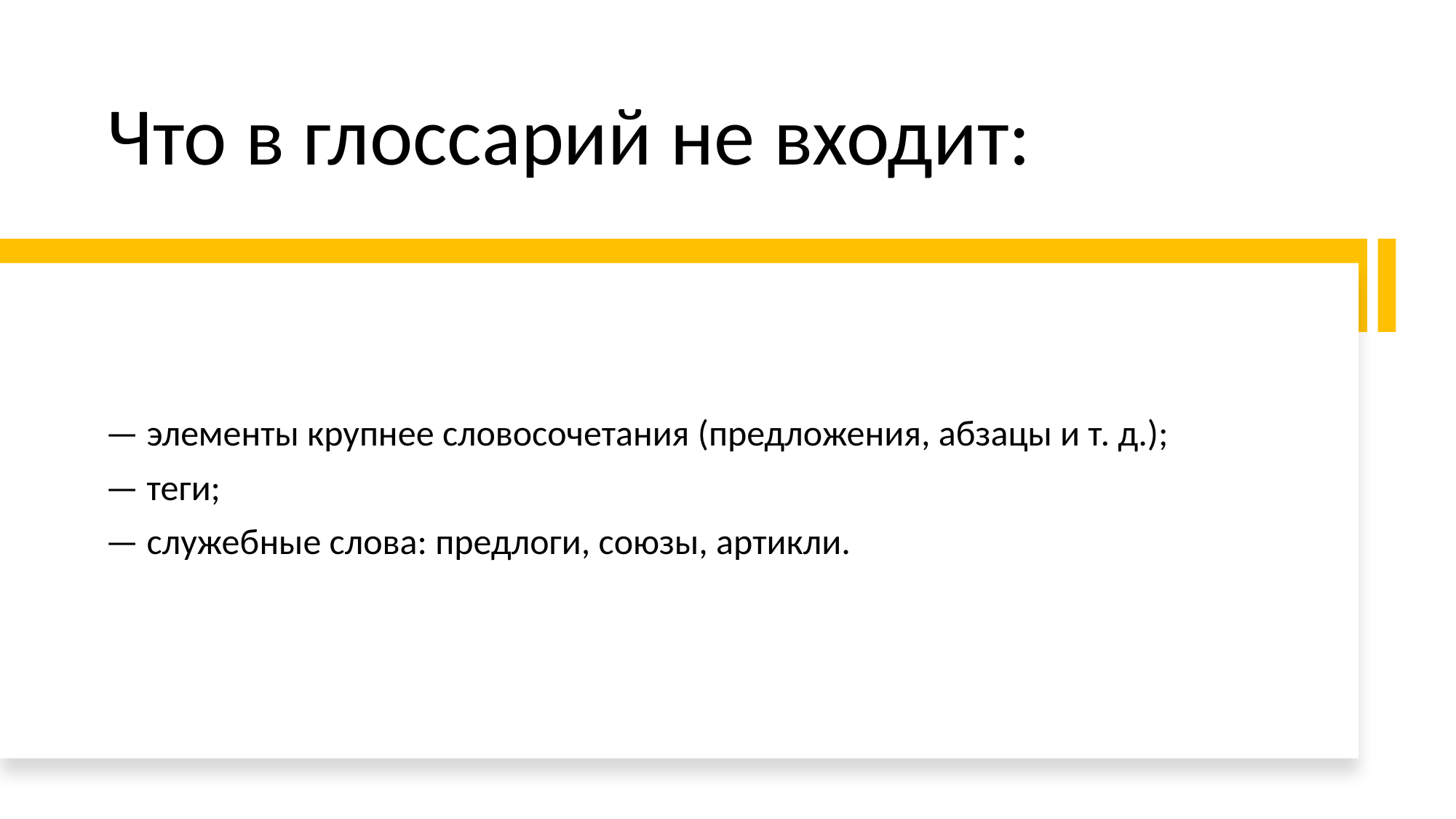

# Что в глоссарий не входит:

— элементы крупнее словосочетания (предложения, абзацы и т. д.);
— теги;
— служебные слова: предлоги, союзы, артикли.